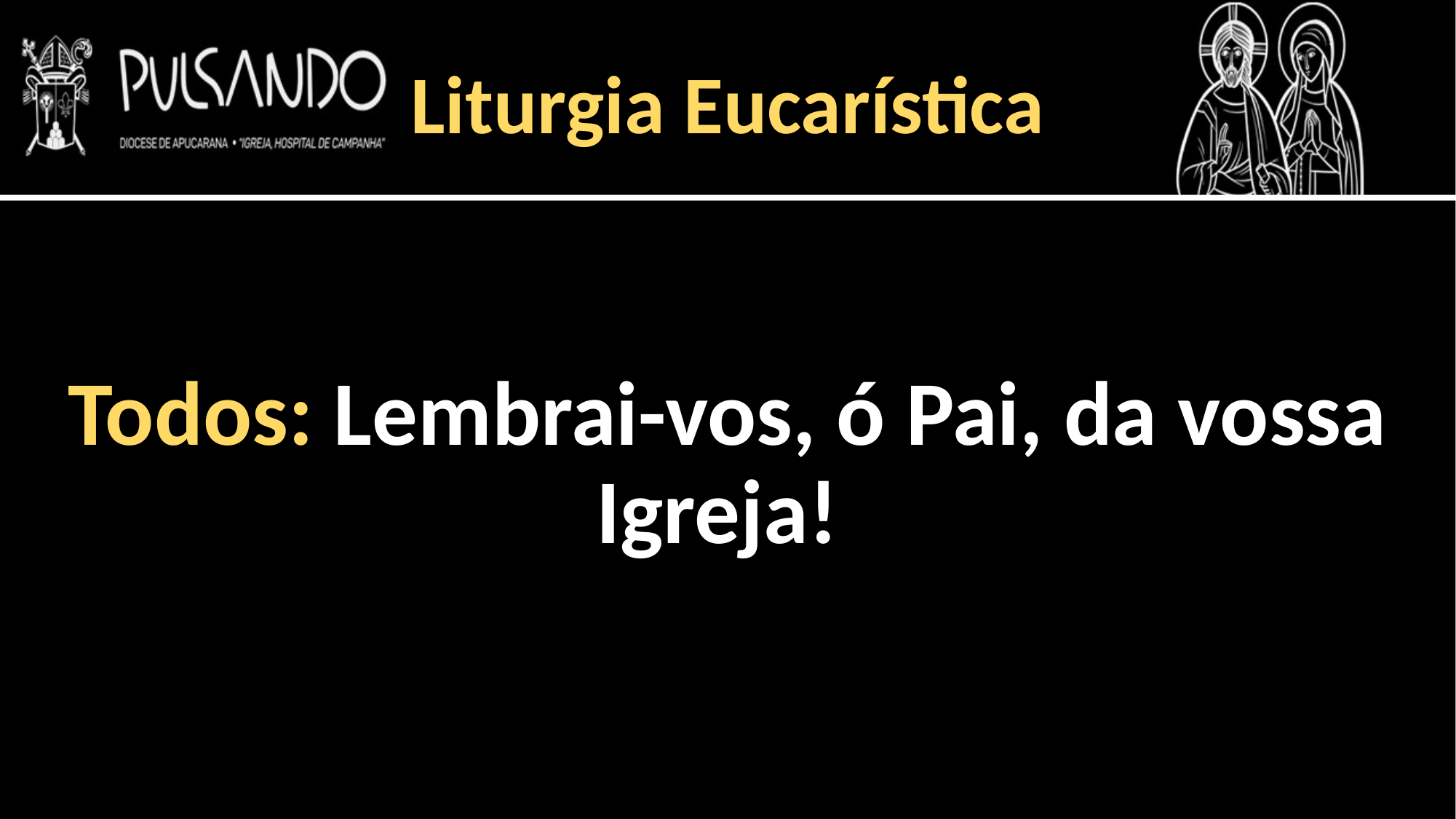

Liturgia Eucarística

Todos: Lembrai-vos, ó Pai, da vossa Igreja!